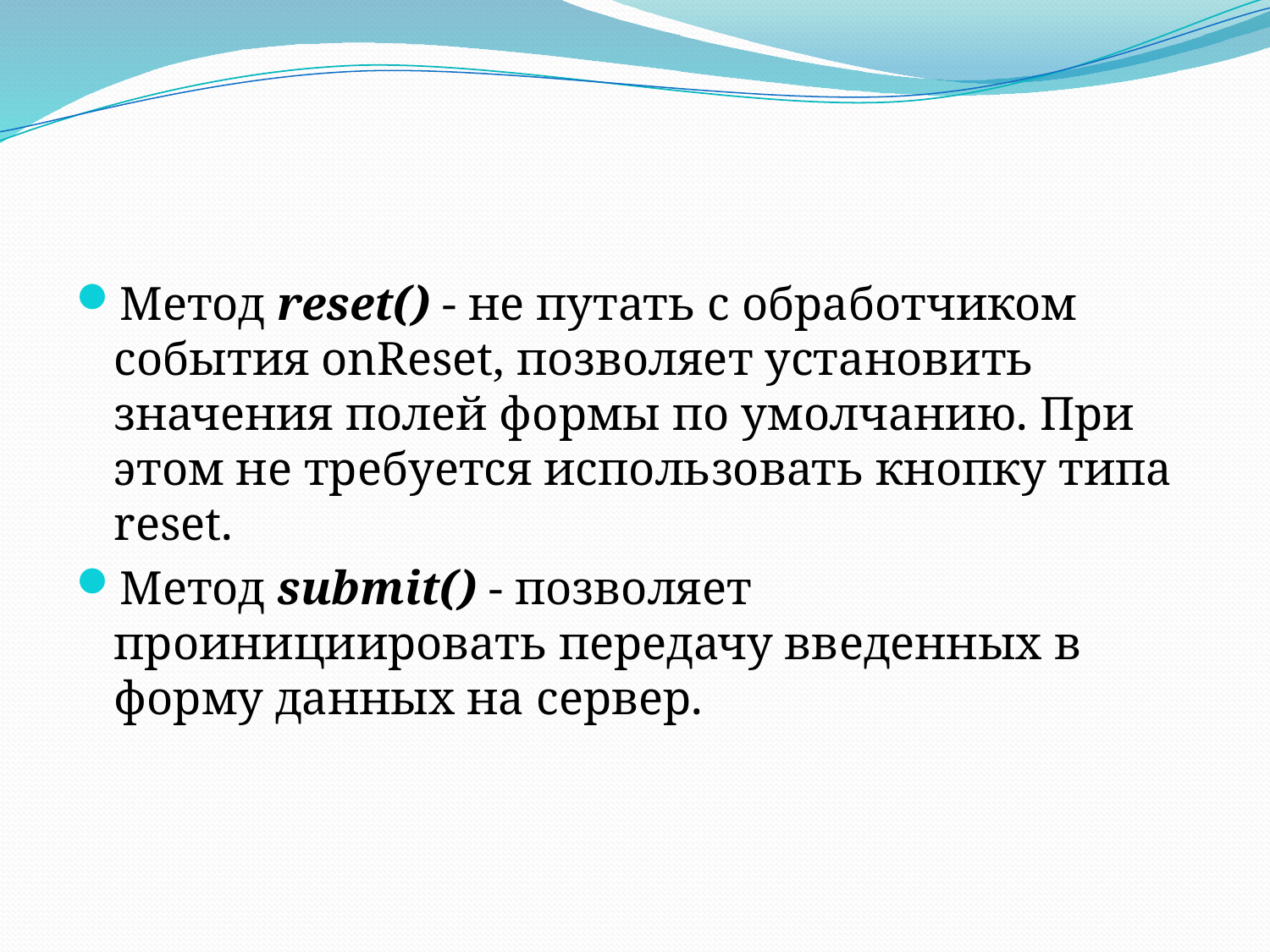

Метод reset() - не путать с обработчиком события onReset, позволяет установить значения полей формы по умолчанию. При этом не требуется использовать кнопку типа reset.
Метод submit() - позволяет проинициировать передачу введенных в форму данных на сервер.